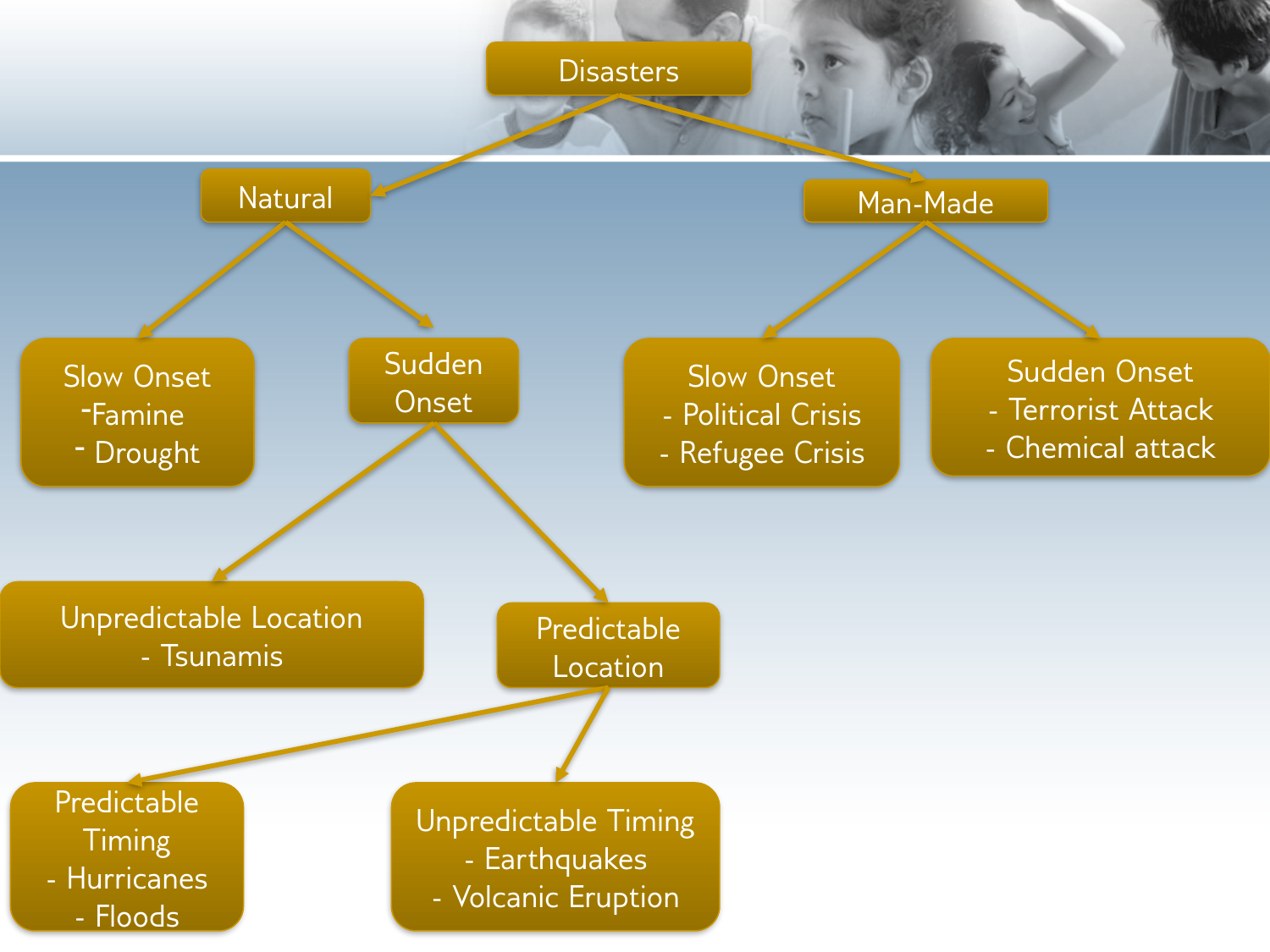

Disasters

Natural
Man-Made

Sudden Onset

Slow Onset
Famine
 Drought

Slow Onset
- Political Crisis
- Refugee Crisis

Sudden Onset
- Terrorist Attack
- Chemical attack

Unpredictable Location
- Tsunamis
Predictable Location

Predictable Timing
- Hurricanes
- Floods

Unpredictable Timing
- Earthquakes
- Volcanic Eruption